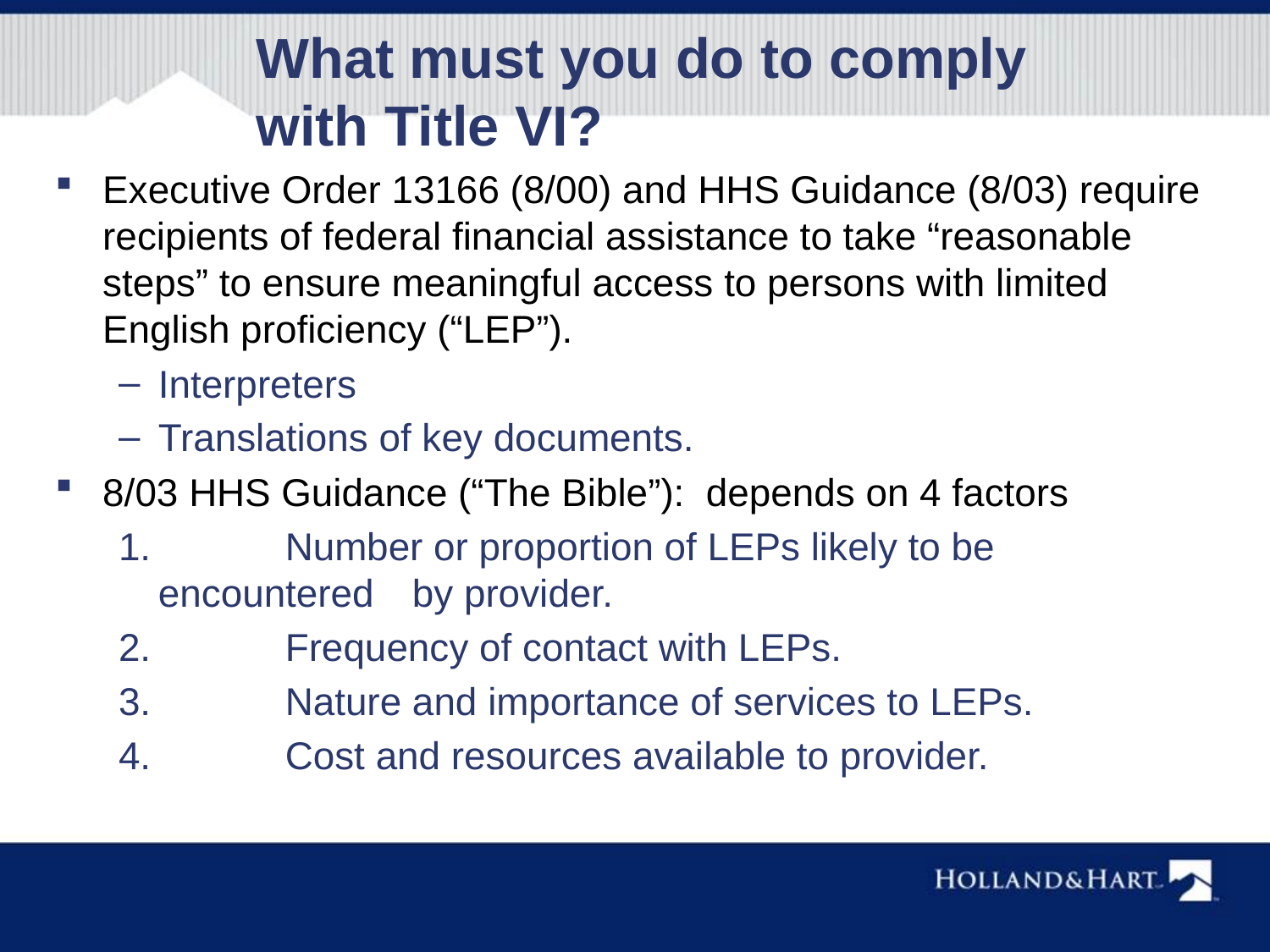

# What must you do to comply with Title VI?
Executive Order 13166 (8/00) and HHS Guidance (8/03) require recipients of federal financial assistance to take “reasonable steps” to ensure meaningful access to persons with limited English proficiency (“LEP”).
Interpreters
Translations of key documents.
8/03 HHS Guidance (“The Bible”):  depends on 4 factors
1.		Number or proportion of LEPs likely to be encountered 	by provider.
2.		Frequency of contact with LEPs.
3.		Nature and importance of services to LEPs.
4.		Cost and resources available to provider.